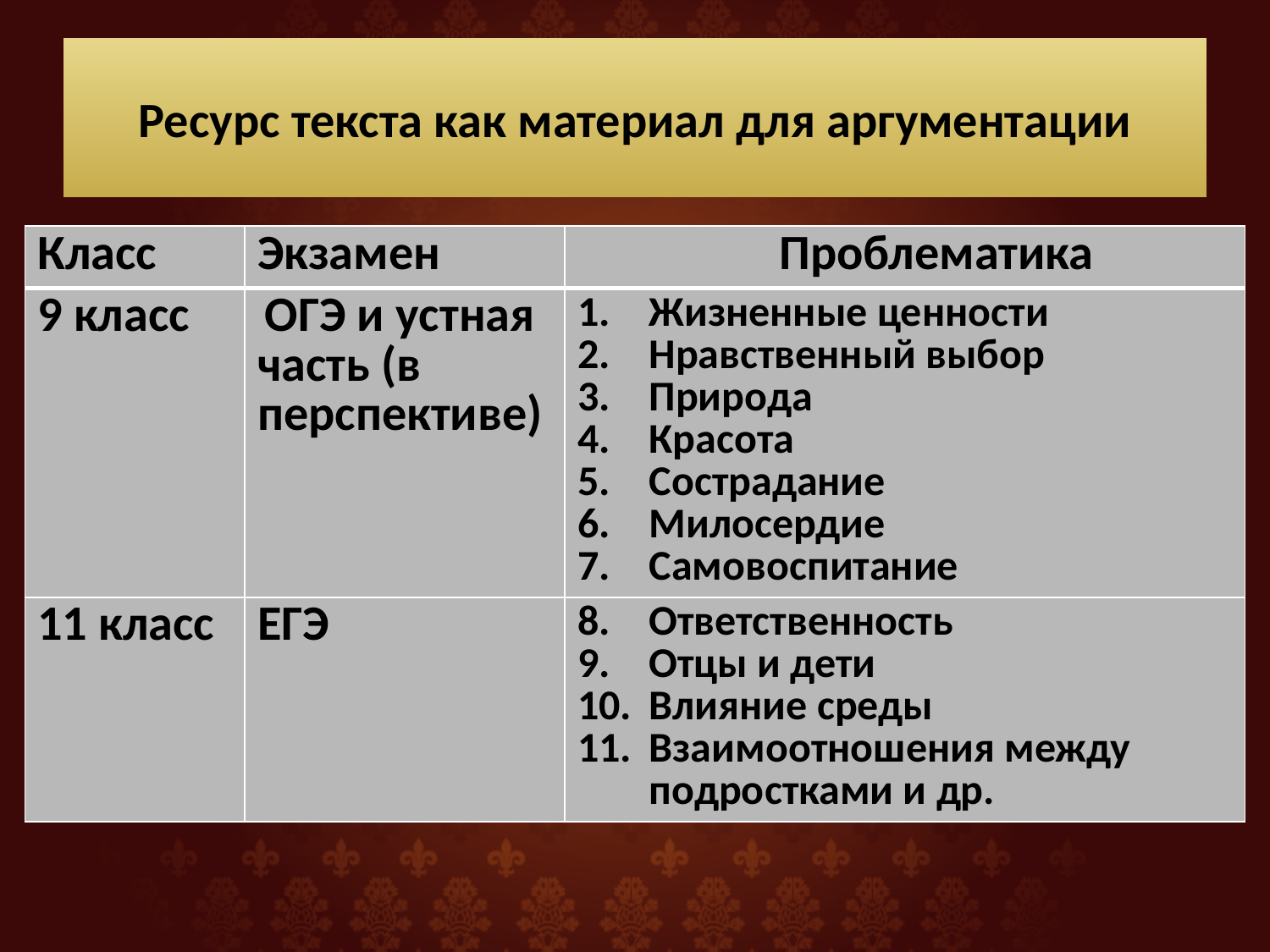

# Ресурс текста как материал для аргументации
| Класс | Экзамен | Проблематика |
| --- | --- | --- |
| 9 класс | ОГЭ и устная часть (в перспективе) | Жизненные ценности Нравственный выбор Природа Красота Сострадание Милосердие Самовоспитание |
| 11 класс | ЕГЭ | Ответственность Отцы и дети Влияние среды Взаимоотношения между подростками и др. |